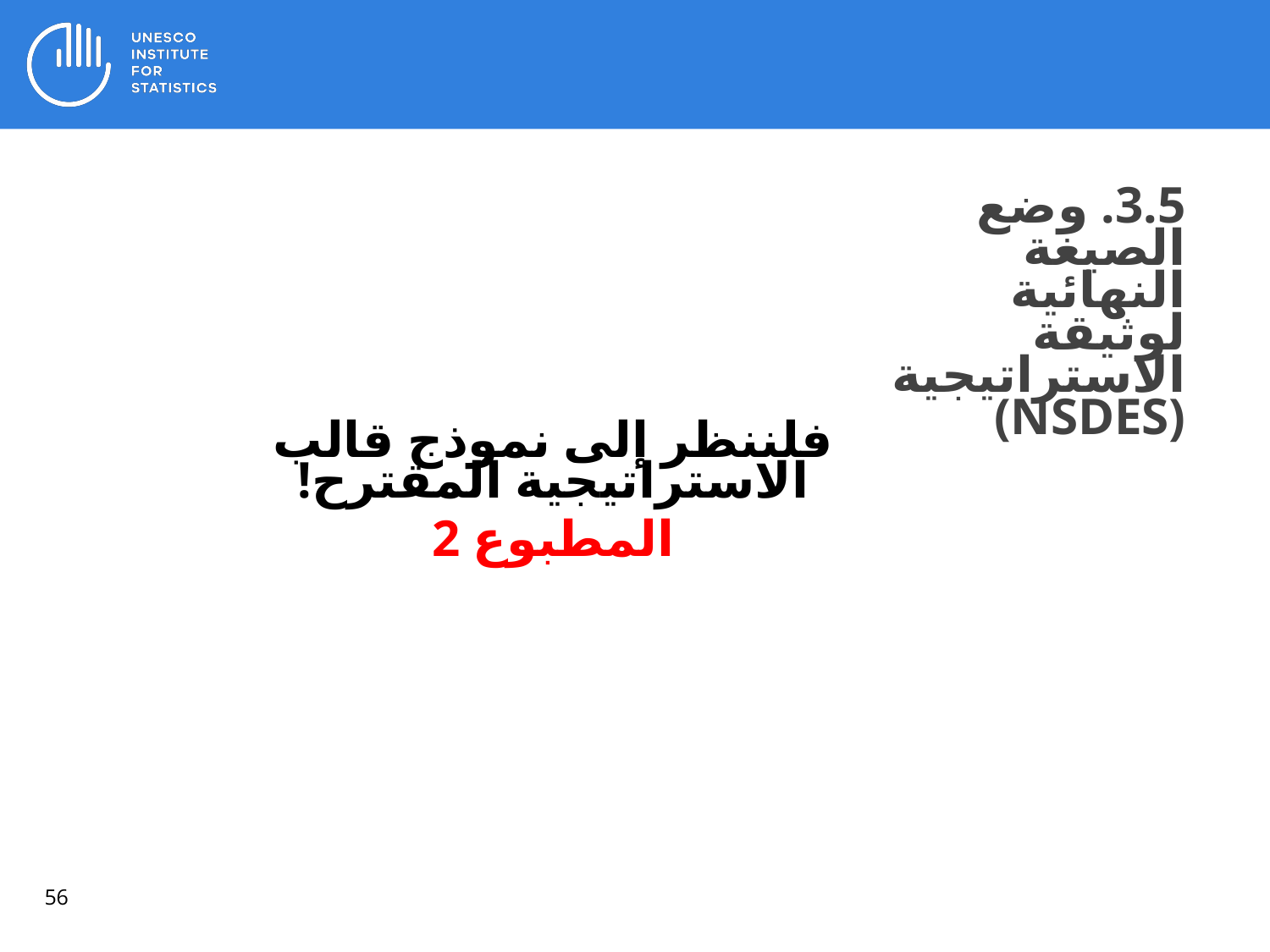

3.5. وضع الصيغة النهائية لوثيقة الاستراتيجية (NSDES)

فلننظر إلى نموذج قالب الاستراتيجية المقترح!
المطبوع 2